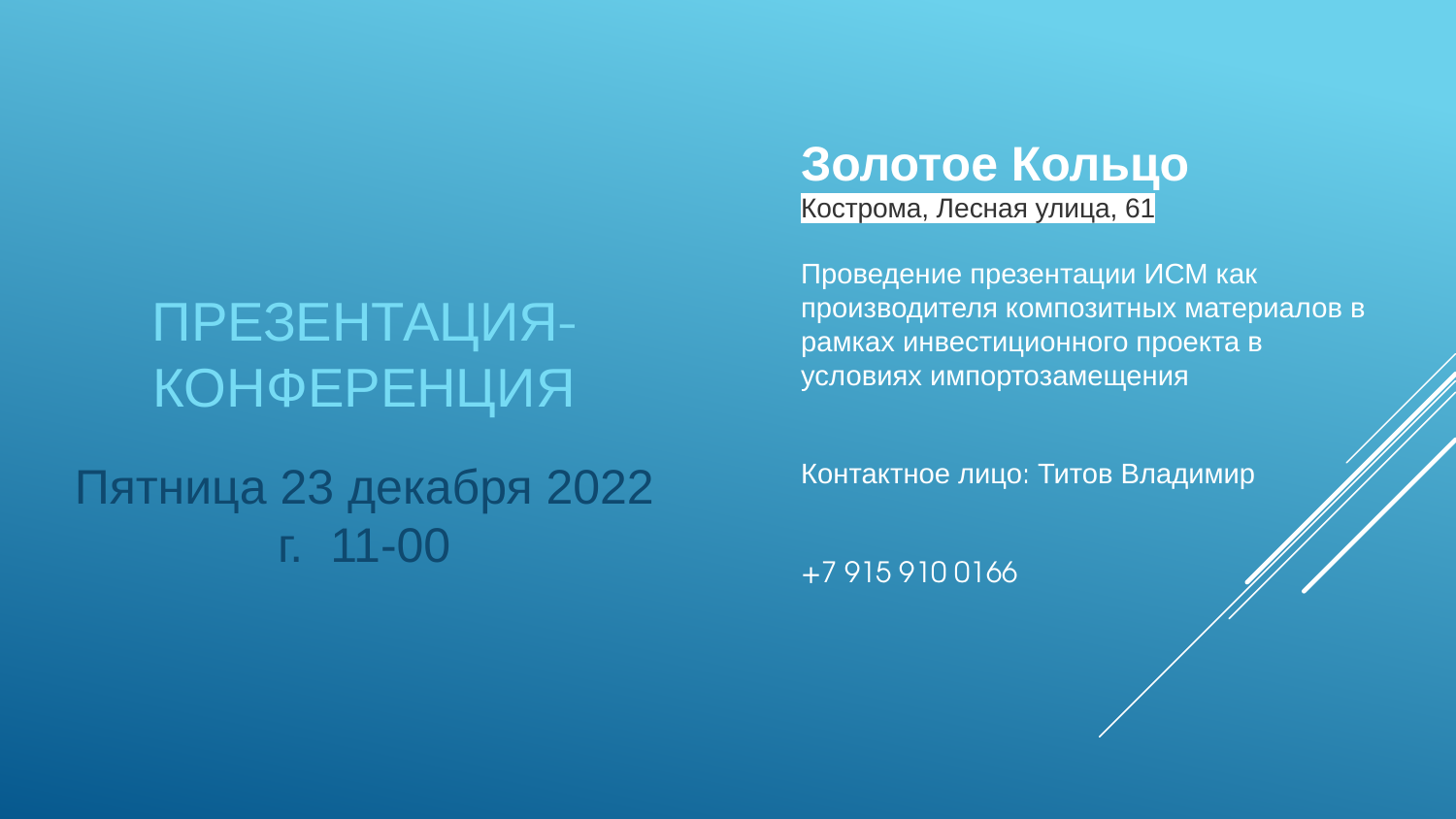

Золотое Кольцо
Кострома, Лесная улица, 61
Проведение презентации ИСМ как производителя композитных материалов в рамках инвестиционного проекта в условиях импортозамещения
Контактное лицо: Титов Владимир
+7 915 910 0166

# Презентация-конференция
Пятница 23 декабря 2022 г.  11-00